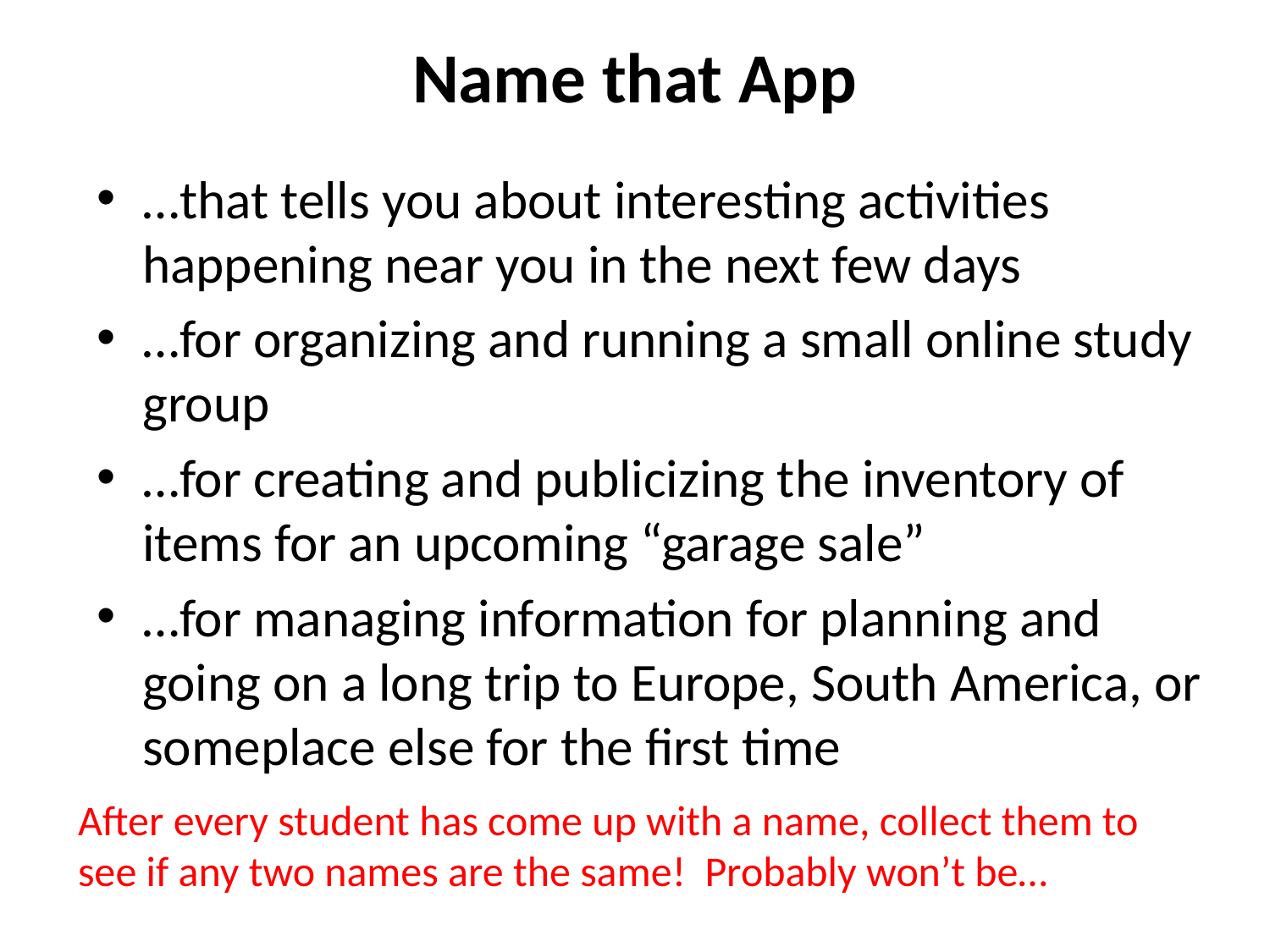

# Name that App
…that tells you about interesting activities happening near you in the next few days
…for organizing and running a small online study group
…for creating and publicizing the inventory of items for an upcoming “garage sale”
…for managing information for planning and going on a long trip to Europe, South America, or someplace else for the first time

After every student has come up with a name, collect them to see if any two names are the same!  Probably won’t be…